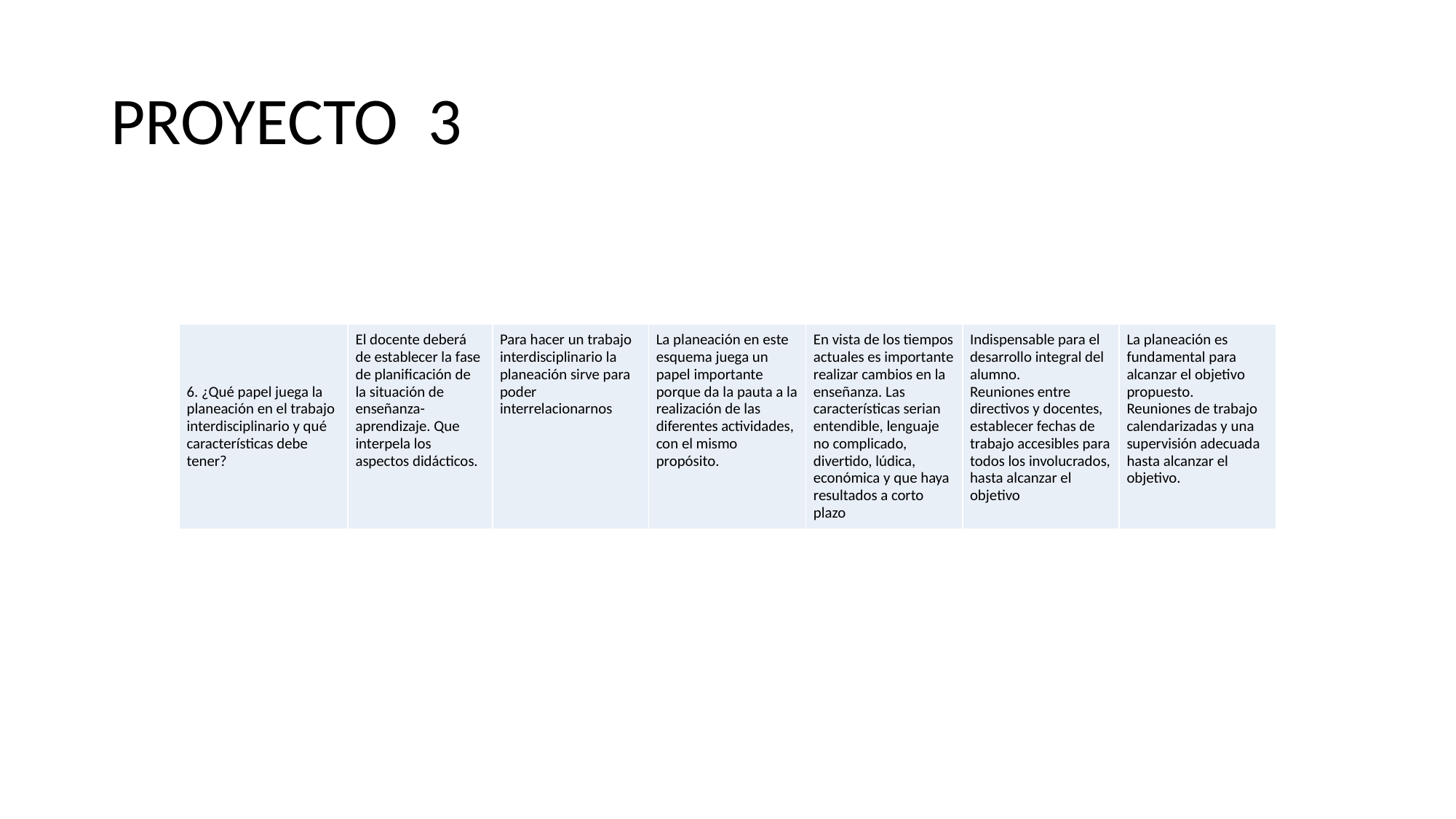

# PROYECTO  3
| 6. ¿Qué papel juega la planeación en el trabajo interdisciplinario y qué características debe tener? | El docente deberá de establecer la fase de planificación de la situación de enseñanza- aprendizaje. Que interpela los aspectos didácticos. | Para hacer un trabajo interdisciplinario la planeación sirve para poder interrelacionarnos | La planeación en este esquema juega un papel importante porque da la pauta a la realización de las diferentes actividades, con el mismo propósito. | En vista de los tiempos actuales es importante realizar cambios en la enseñanza. Las características serian entendible, lenguaje no complicado, divertido, lúdica, económica y que haya resultados a corto plazo | Indispensable para el desarrollo integral del alumno. Reuniones entre directivos y docentes, establecer fechas de trabajo accesibles para todos los involucrados, hasta alcanzar el objetivo | La planeación es fundamental para alcanzar el objetivo propuesto. Reuniones de trabajo calendarizadas y una supervisión adecuada hasta alcanzar el objetivo. |
| --- | --- | --- | --- | --- | --- | --- |
| 6. ¿Qué papel juega la planeación en el trabajo interdisciplinario y qué características debe tener? | El docente deberá de establecer la fase de planificación de la situación de enseñanza- aprendizaje. Que interpela los aspectos didácticos. | Para hacer un trabajo interdisciplinario la planeación sirve para poder interrelacionarnos | La planeación en este esquema juega un papel importante porque da la pauta a la realización de las diferentes actividades, con el mismo propósito. | En vista de los tiempos actuales es importante realizar cambios en la enseñanza. Las características serian entendible, lenguaje no complicado, divertido, lúdica, económica y que haya resultados a corto plazo | Indispensable para el desarrollo integral del alumno. Reuniones entre directivos y docentes, establecer fechas de trabajo accesibles para todos los involucrados, hasta alcanzar el objetivo | La planeación es fundamental para alcanzar el objetivo propuesto. Reuniones de trabajo calendarizadas y una supervisión adecuada hasta alcanzar el objetivo. |
| --- | --- | --- | --- | --- | --- | --- |